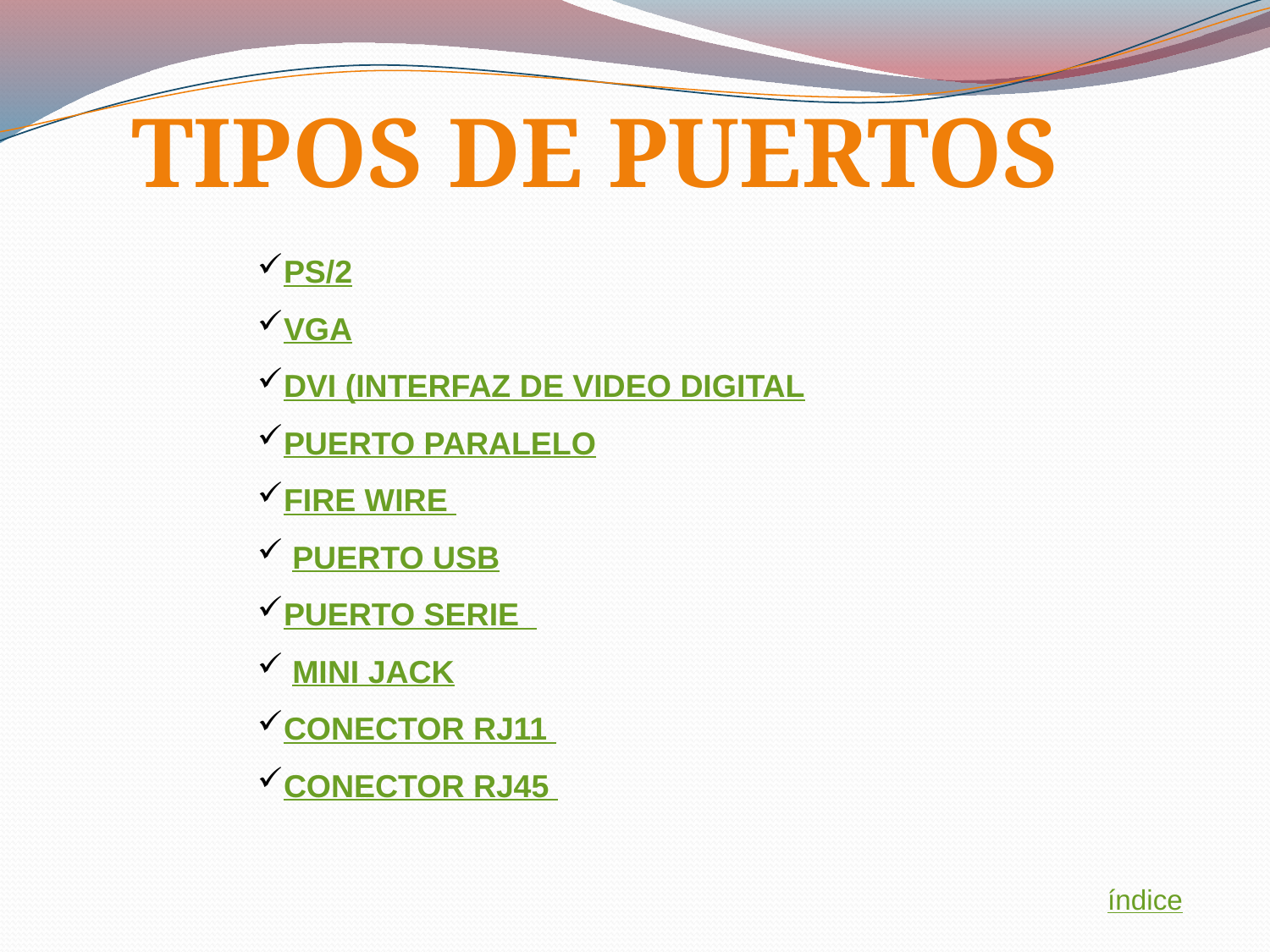

Tipos de puertos

PS/2
VGA
DVI (INTERFAZ DE VIDEO DIGITAL
PUERTO PARALELO
FIRE WIRE
 PUERTO USB
PUERTO SERIE
 MINI JACK
CONECTOR RJ11
CONECTOR RJ45

índice